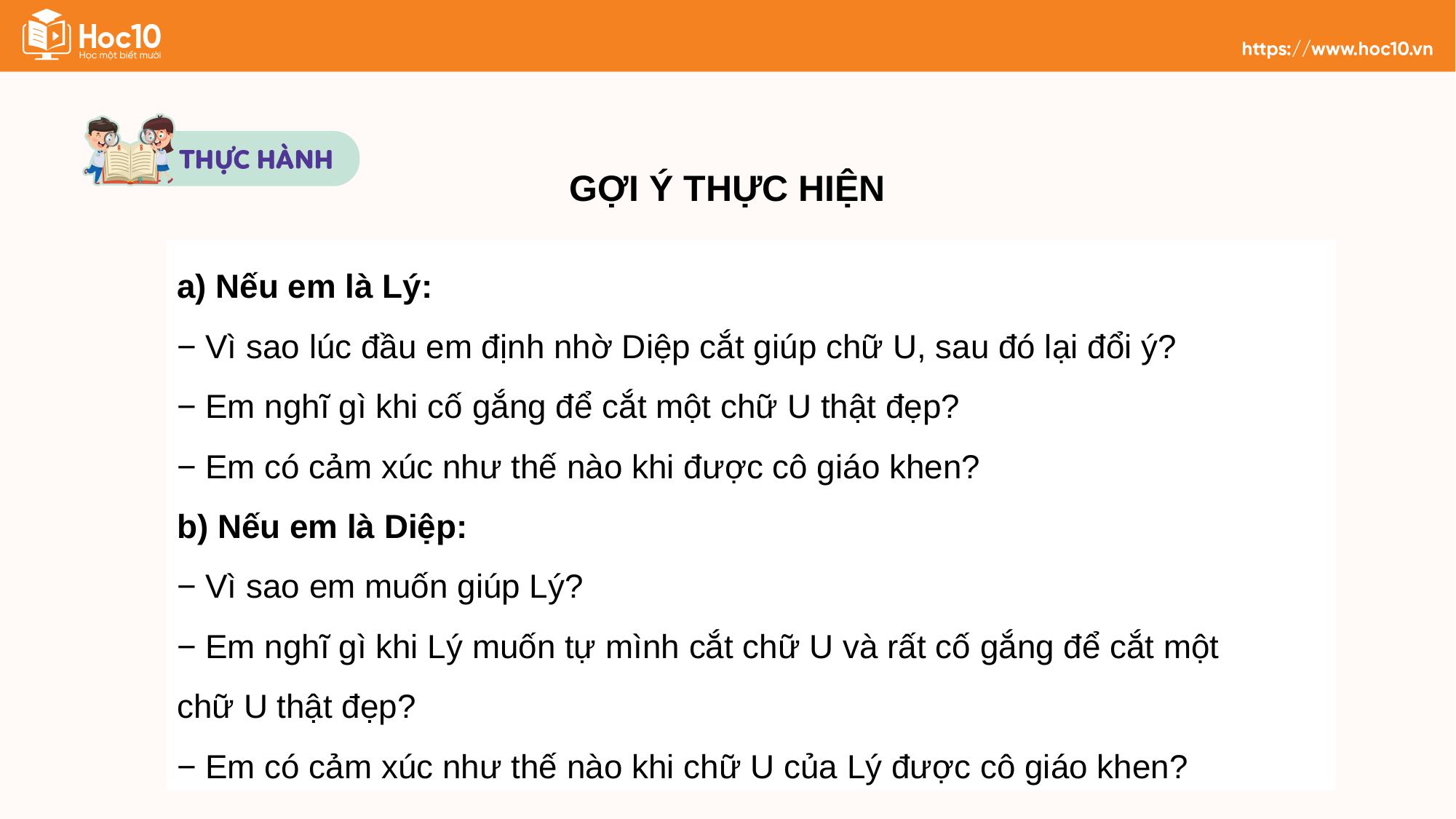

GỢI Ý THỰC HIỆN
a) Nếu em là Lý:
− Vì sao lúc đầu em định nhờ Diệp cắt giúp chữ U, sau đó lại đổi ý?
− Em nghĩ gì khi cố gắng để cắt một chữ U thật đẹp?
− Em có cảm xúc như thế nào khi được cô giáo khen?
b) Nếu em là Diệp:
− Vì sao em muốn giúp Lý?
− Em nghĩ gì khi Lý muốn tự mình cắt chữ U và rất cố gắng để cắt một
chữ U thật đẹp?
− Em có cảm xúc như thế nào khi chữ U của Lý được cô giáo khen?